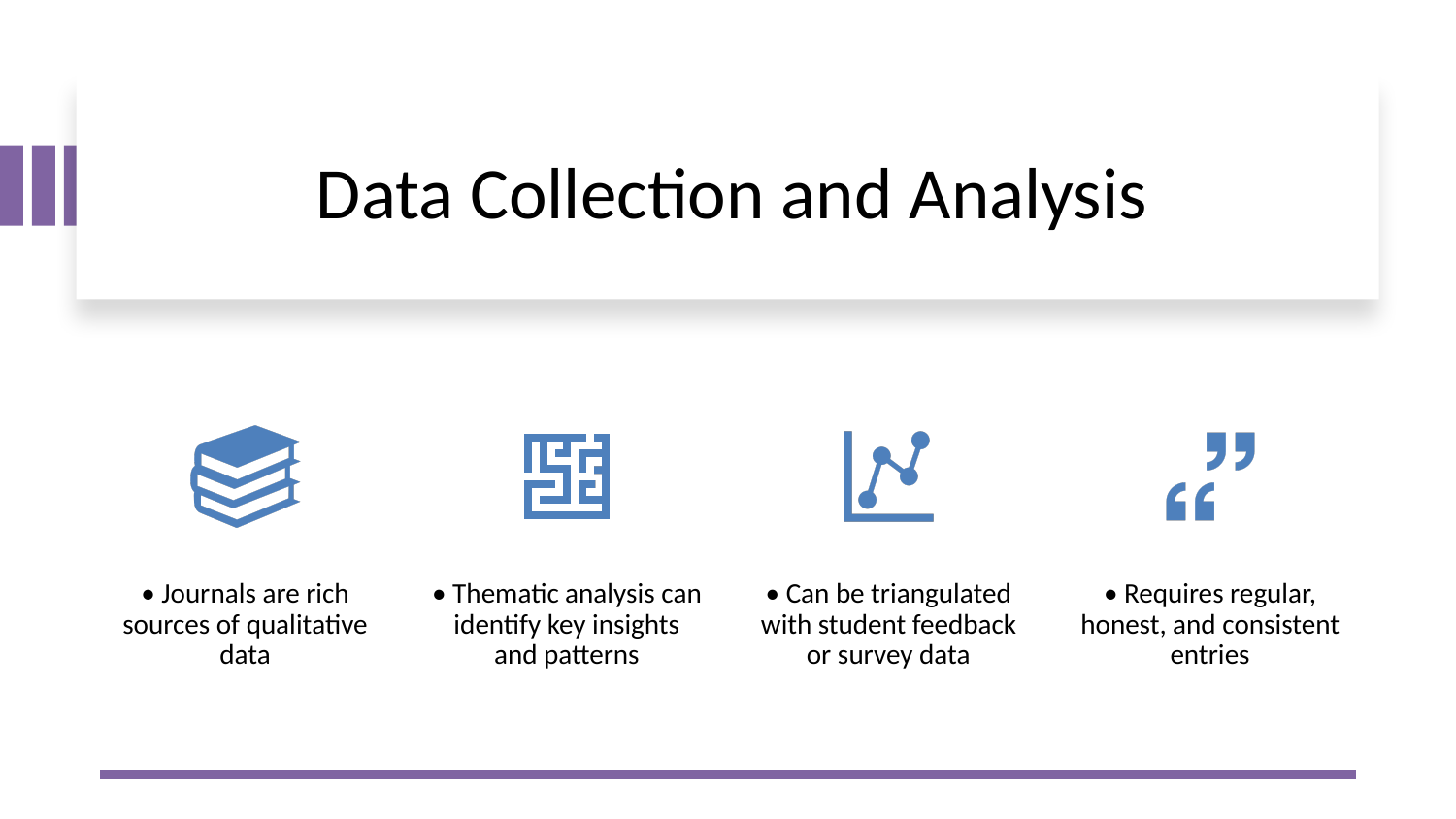

# Data Collection and Analysis

• Journals are rich sources of qualitative data
• Thematic analysis can identify key insights and patterns
• Can be triangulated with student feedback or survey data
• Requires regular, honest, and consistent entries